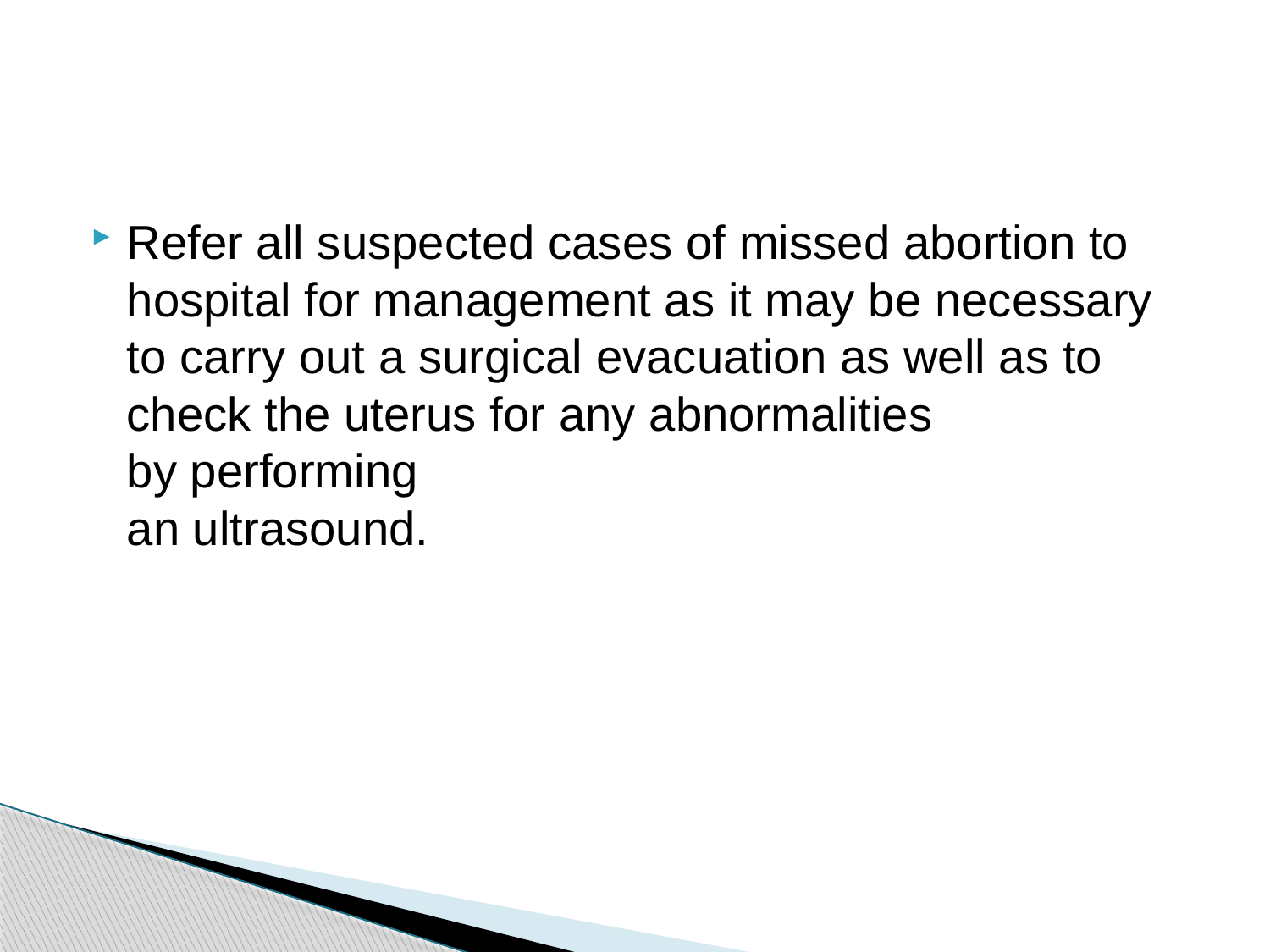

#
Refer all suspected cases of missed abortion to hospital for management as it may be necessary to carry out a surgical evacuation as well as to check the uterus for any abnormalities by performing
an ultrasound.

111